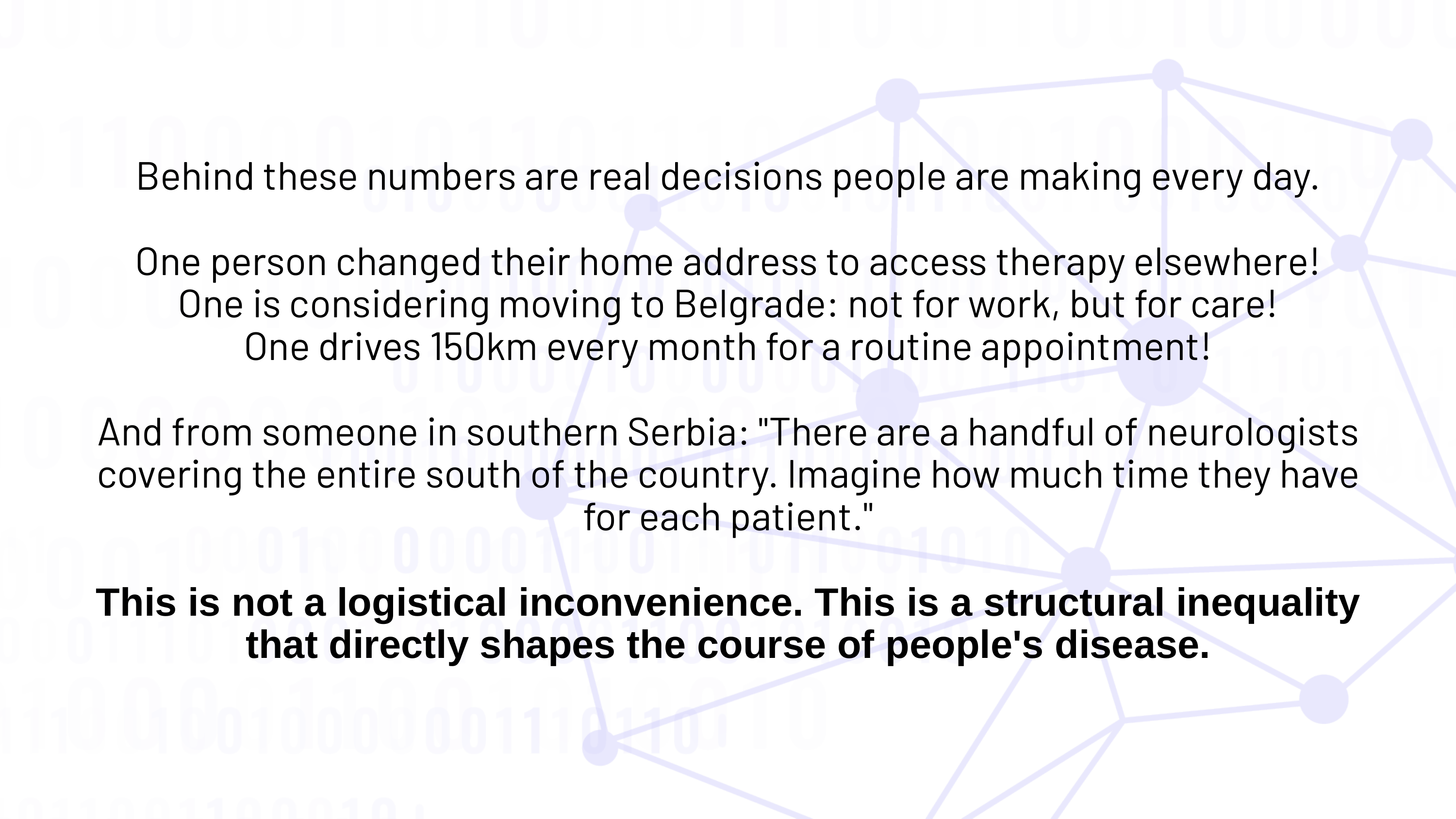

Behind these numbers are real decisions people are making every day.

One person changed their home address to access therapy elsewhere!
One is considering moving to Belgrade: not for work, but for care!
One drives 150km every month for a routine appointment!

And from someone in southern Serbia: "There are a handful of neurologists covering the entire south of the country. Imagine how much time they have for each patient."

This is not a logistical inconvenience. This is a structural inequality that directly shapes the course of people's disease.